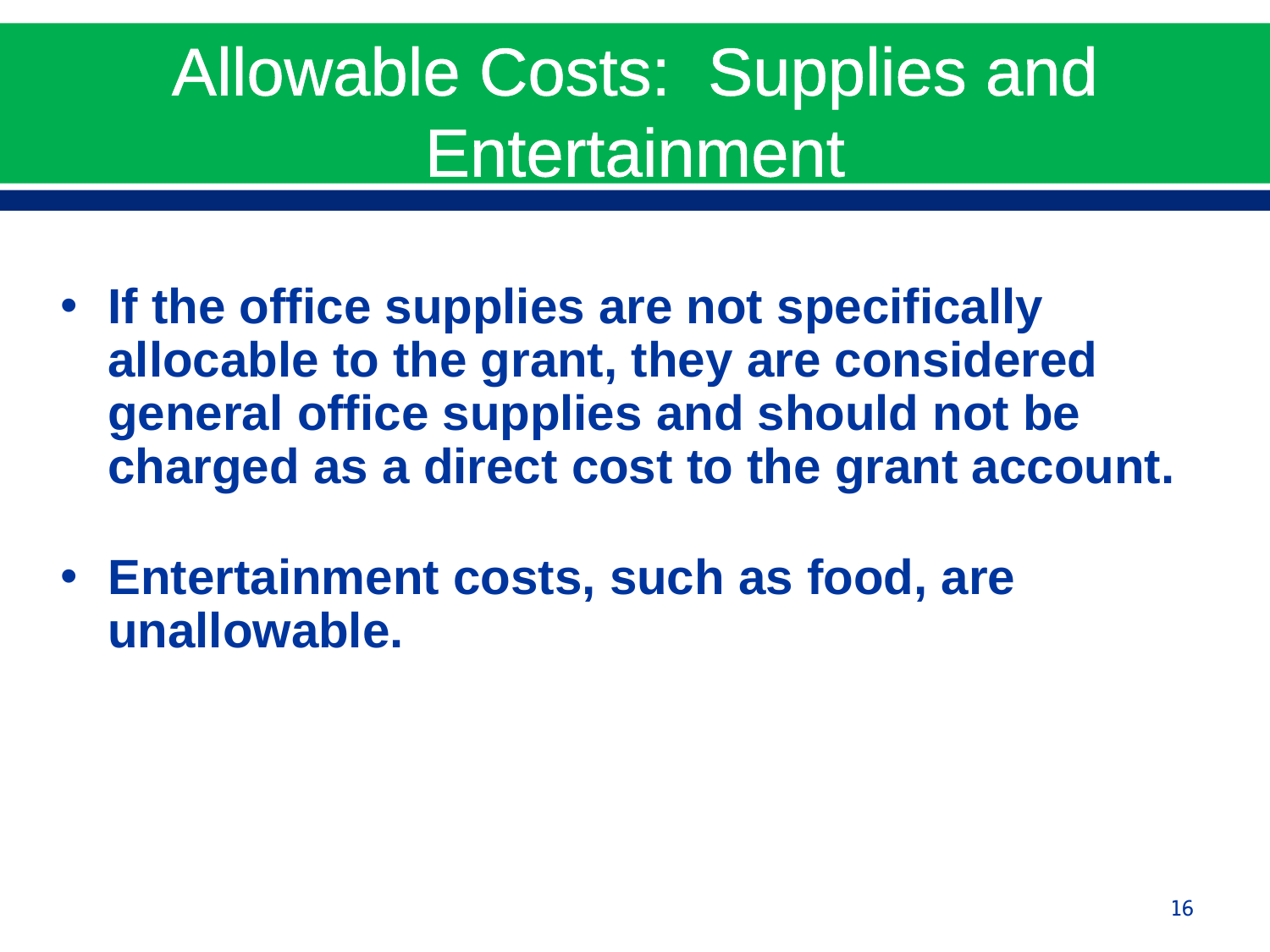

# Allowable Costs:  Supplies and Entertainment
If the office supplies are not specifically allocable to the grant, they are considered general office supplies and should not be charged as a direct cost to the grant account.

Entertainment costs, such as food, are unallowable.

16